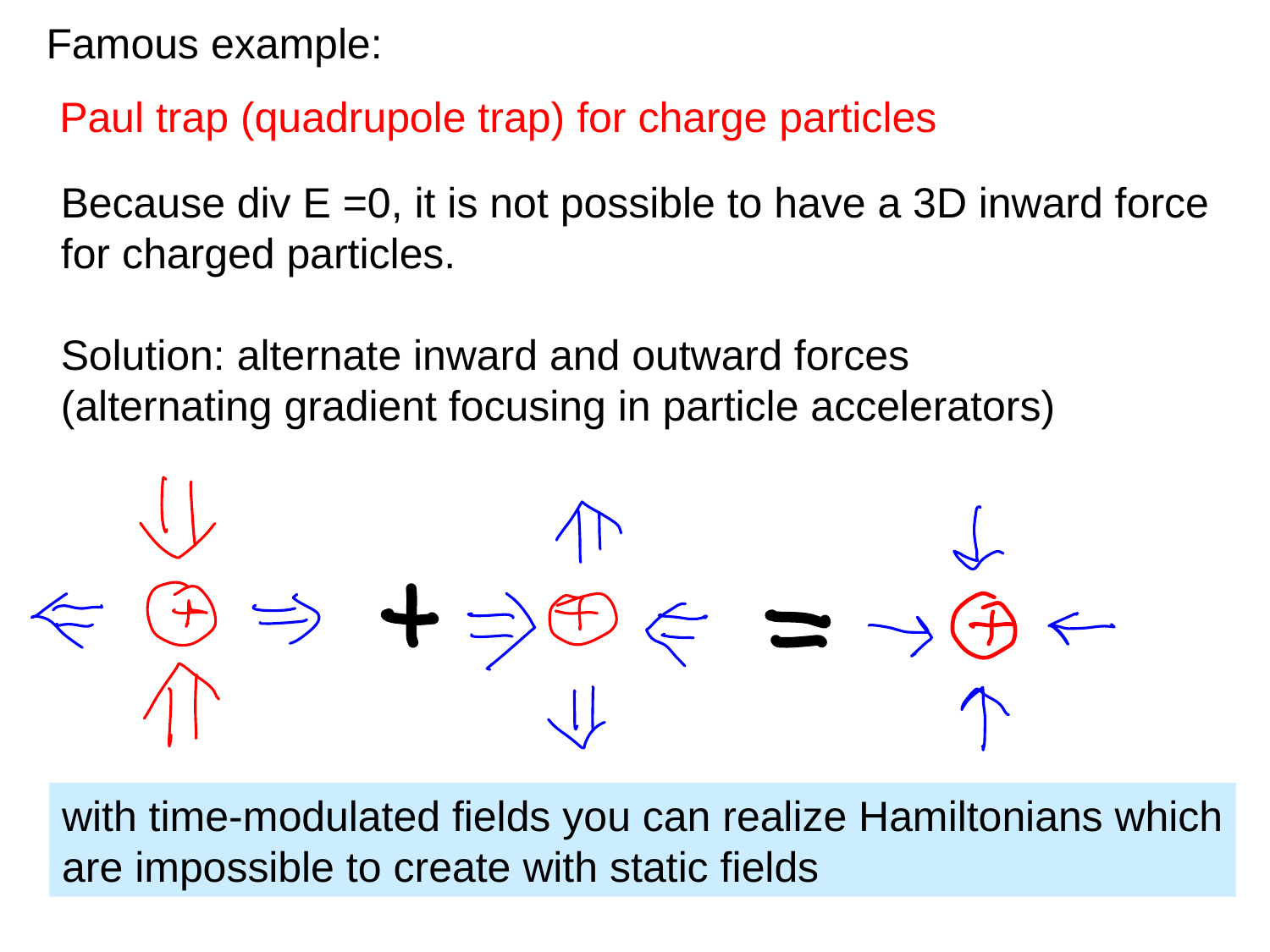

Famous example:
Paul trap (quadrupole trap) for charge particles
Because div E =0, it is not possible to have a 3D inward force
for charged particles.

Solution: alternate inward and outward forces
(alternating gradient focusing in particle accelerators)
Net effect:
focussing
with time-modulated fields you can realize Hamiltonians which
are impossible to create with static fields